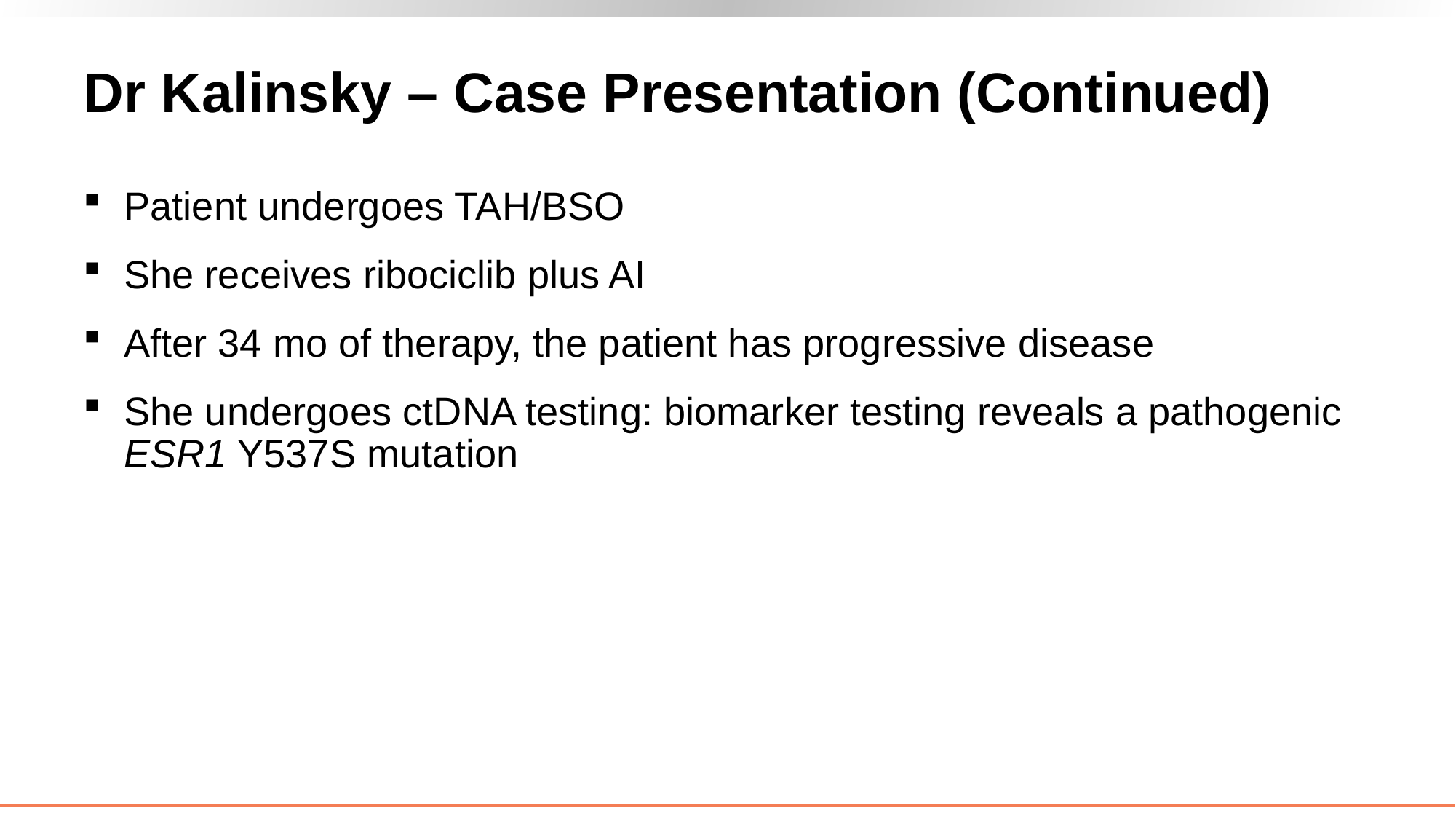

# Dr Kalinsky – Case Presentation (Continued)
Patient undergoes TAH/BSO
She receives ribociclib plus AI
After 34 mo of therapy, the patient has progressive disease
She undergoes ctDNA testing: biomarker testing reveals a pathogenic ESR1 Y537S mutation